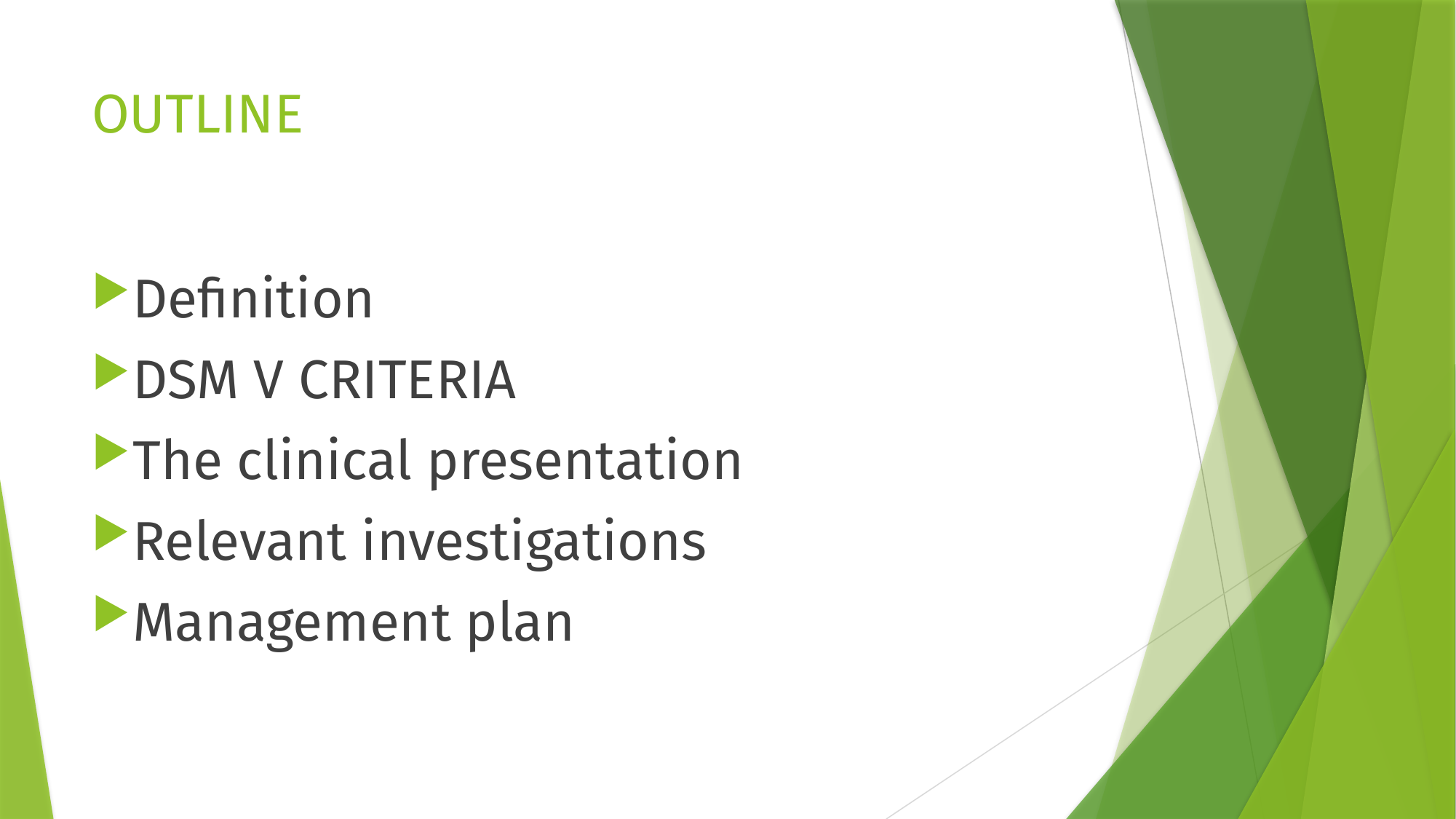

# OUTLINE
Definition
DSM V CRITERIA
The clinical presentation
Relevant investigations
Management plan